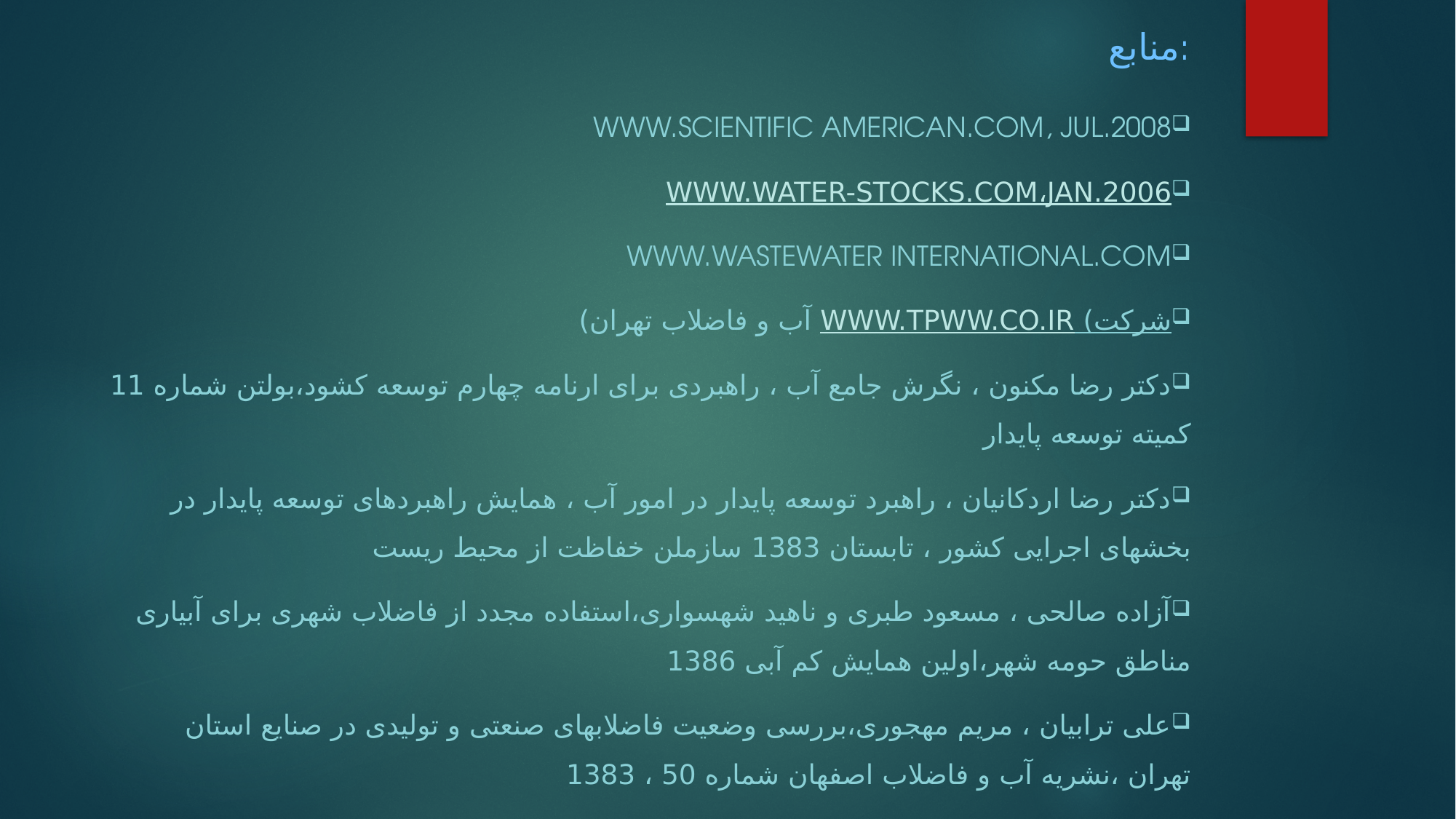

منابع:
www.Scientific American.com, Jul.2008
www.water-stocks.com،Jan.2006
www.Wastewater International.com
www.tpww.co.ir (شرکت آب و فاضلاب تهران)
دکتر رضا مکنون ، نگرش جامع آب ، راهبردی برای ارنامه چهارم توسعه کشود،بولتن شماره 11 کمیته توسعه پایدار
دکتر رضا اردکانیان ، راهبرد توسعه پایدار در امور آب ، همایش راهبردهای توسعه پایدار در بخشهای اجرایی کشور ، تابستان 1383 سازملن خفاظت از محیط ریست
آزاده صالحی ، مسعود طبری و ناهید شهسواری،استفاده مجدد از فاضلاب شهری برای آبیاری مناطق حومه شهر،اولین همایش کم آبی 1386
علی ترابیان ، مریم مهجوری،بررسی وضعیت فاضلابهای صنعتی و تولیدی در صنایع استان تهران ،نشریه آب و فاضلاب اصفهان شماره 50 ، 1383
جواد امير فخري ، جلال الدين شايگان، بررسي ويژگي هاي رآكتور با فلدر بي هوازي (ABR) در تصفيه پساب هاي صنعتي و شهري، نشریه آب و فاضلاب اصفهان شماره 50 ، 1383